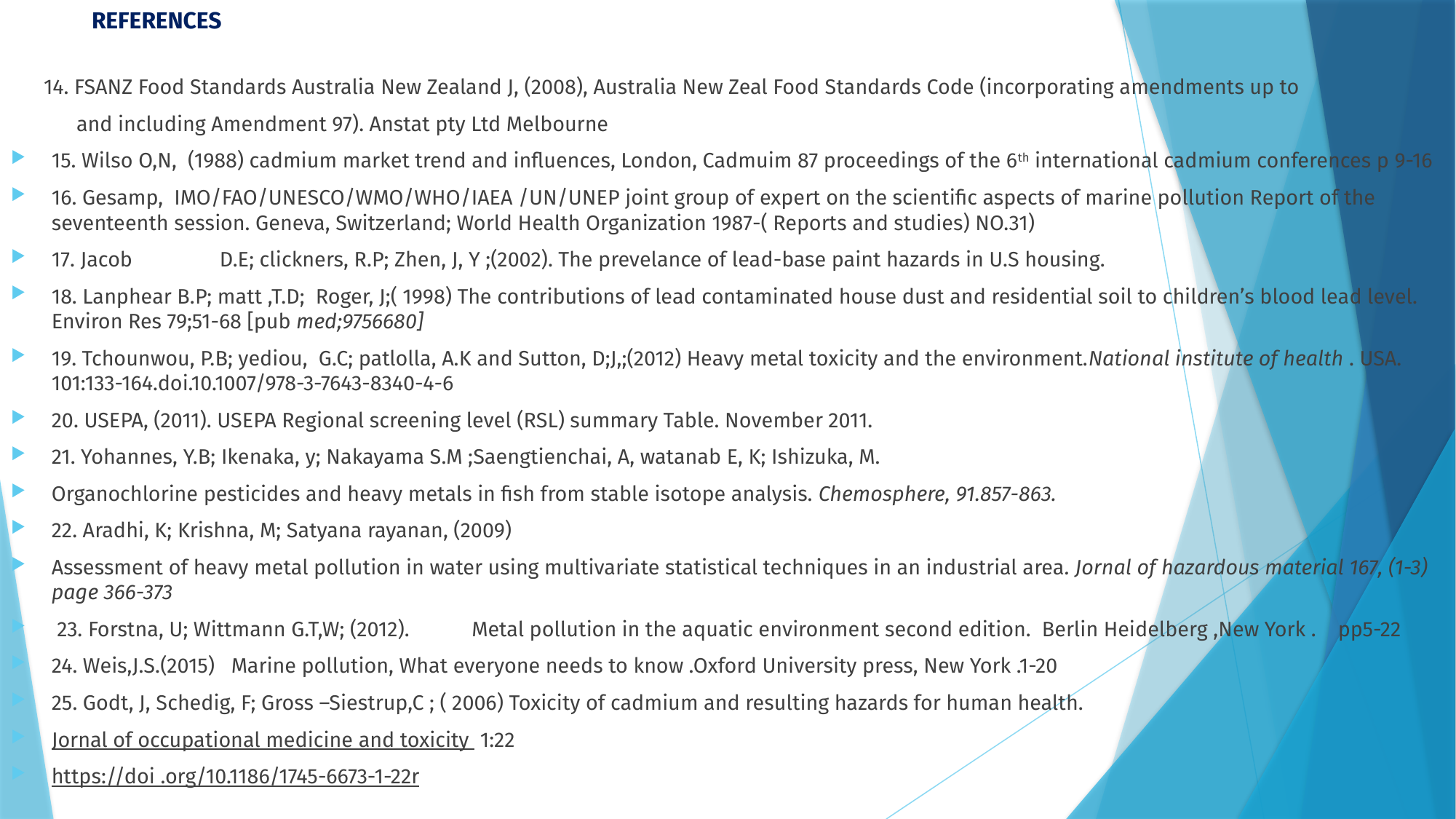

# REFERENCES

      14. FSANZ Food Standards Australia New Zealand J, (2008), Australia New Zeal Food Standards Code (incorporating amendments up to
            and including Amendment 97). Anstat pty Ltd Melbourne
15. Wilso O,N,  (1988) cadmium market trend and influences, London, Cadmuim 87 proceedings of the 6th international cadmium conferences p 9-16
16. Gesamp,  IMO/FAO/UNESCO/WMO/WHO/IAEA /UN/UNEP joint group of expert on the scientific aspects of marine pollution Report of the seventeenth session. Geneva, Switzerland; World Health Organization 1987-( Reports and studies) NO.31)
17. Jacob 	D.E; clickners, R.P; Zhen, J, Y ;(2002). The prevelance of lead-base paint hazards in U.S housing.
18. Lanphear B.P; matt ,T.D;  Roger, J;( 1998) The contributions of lead contaminated house dust and residential soil to children’s blood lead level. Environ Res 79;51-68 [pub med;9756680]
19. Tchounwou, P.B; yediou,  G.C; patlolla, A.K and Sutton, D;J,;(2012) Heavy metal toxicity and the environment.National institute of health . USA. 101:133-164.doi.10.1007/978-3-7643-8340-4-6
20. USEPA, (2011). USEPA Regional screening level (RSL) summary Table. November 2011.
21. Yohannes, Y.B; Ikenaka, y; Nakayama S.M ;Saengtienchai, A, watanab E, K; Ishizuka, M.
Organochlorine pesticides and heavy metals in fish from stable isotope analysis. Chemosphere, 91.857-863.
22. Aradhi, K; Krishna, M; Satyana rayanan, (2009)
Assessment of heavy metal pollution in water using multivariate statistical techniques in an industrial area. Jornal of hazardous material 167, (1-3) page 366-373
 23. Forstna, U; Wittmann G.T,W; (2012). 	Metal pollution in the aquatic environment second edition.  Berlin Heidelberg ,New York .    pp5-22
24. Weis,J.S.(2015)   Marine pollution, What everyone needs to know .Oxford University press, New York .1-20
25. Godt, J, Schedig, F; Gross –Siestrup,C ; ( 2006) Toxicity of cadmium and resulting hazards for human health.
Jornal of occupational medicine and toxicity  1:22
https://doi .org/10.1186/1745-6673-1-22r